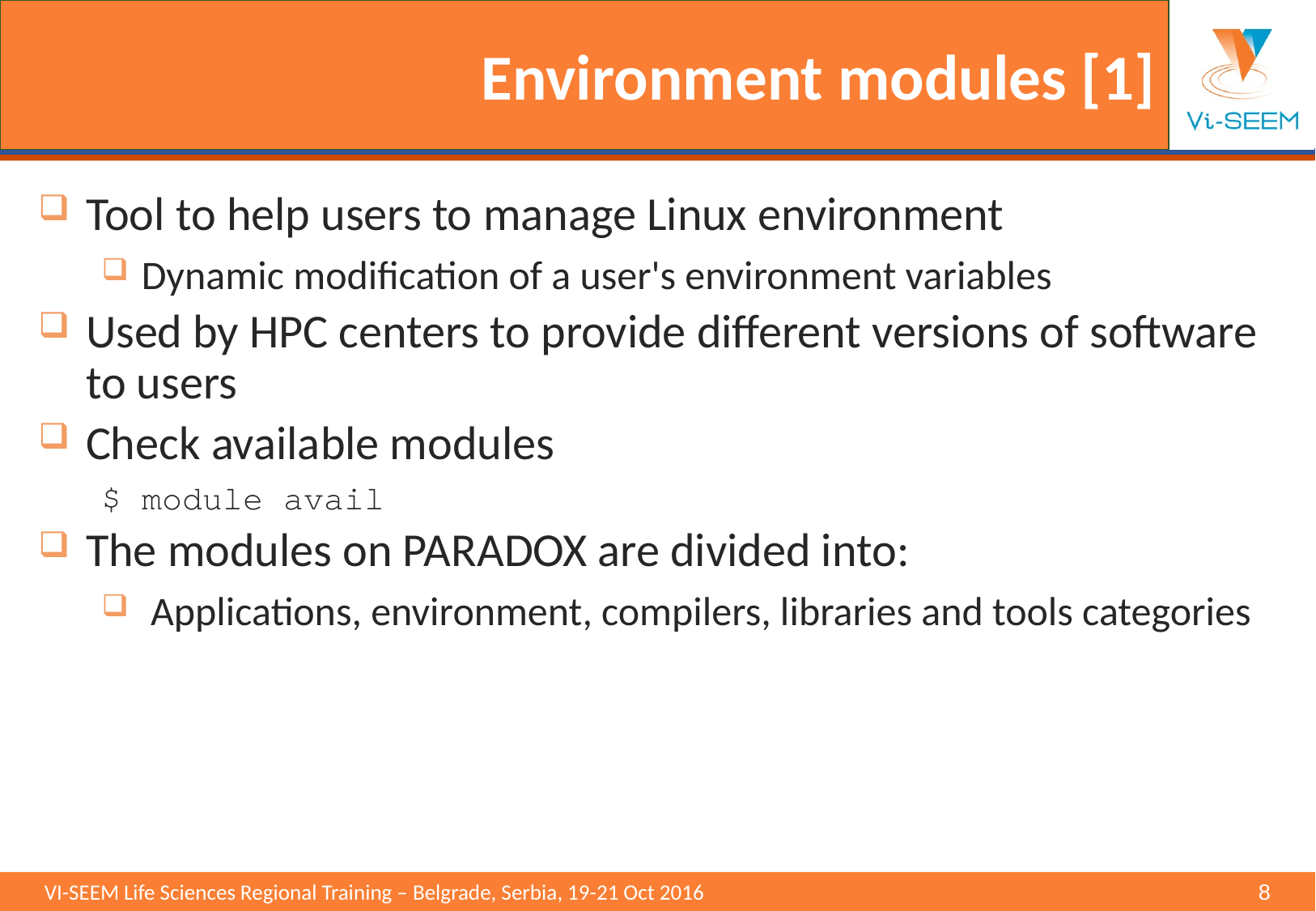

# Environment modules [1]
Tool to help users to manage Linux environment
Dynamic modification of a user's environment variables
Used by HPC centers to provide different versions of software to users
Check available modules
$ module avail
The modules on PARADOX are divided into:
 Applications, environment, compilers, libraries and tools categories
VI-SEEM Life Sciences Regional Training – Belgrade, Serbia, 19-21 Oct 2016					8